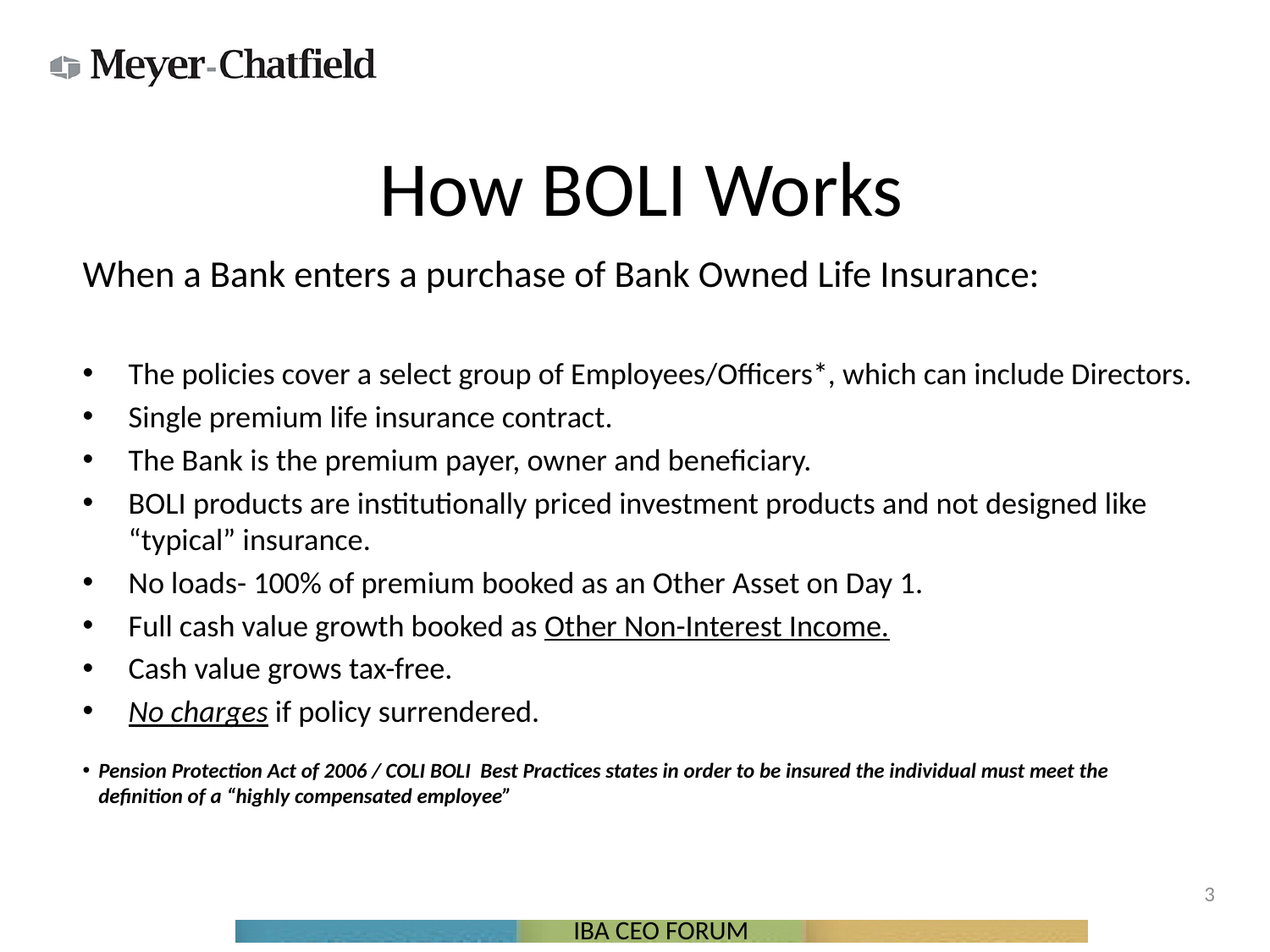

# How BOLI Works
When a Bank enters a purchase of Bank Owned Life Insurance:

The policies cover a select group of Employees/Officers*, which can include Directors.
Single premium life insurance contract.
The Bank is the premium payer, owner and beneficiary.
BOLI products are institutionally priced investment products and not designed like “typical” insurance.
No loads- 100% of premium booked as an Other Asset on Day 1.
Full cash value growth booked as Other Non-Interest Income.
Cash value grows tax-free.
No charges if policy surrendered.

Pension Protection Act of 2006 / COLI BOLI  Best Practices states in order to be insured the individual must meet the definition of a “highly compensated employee”
3
IBA CEO FORUM